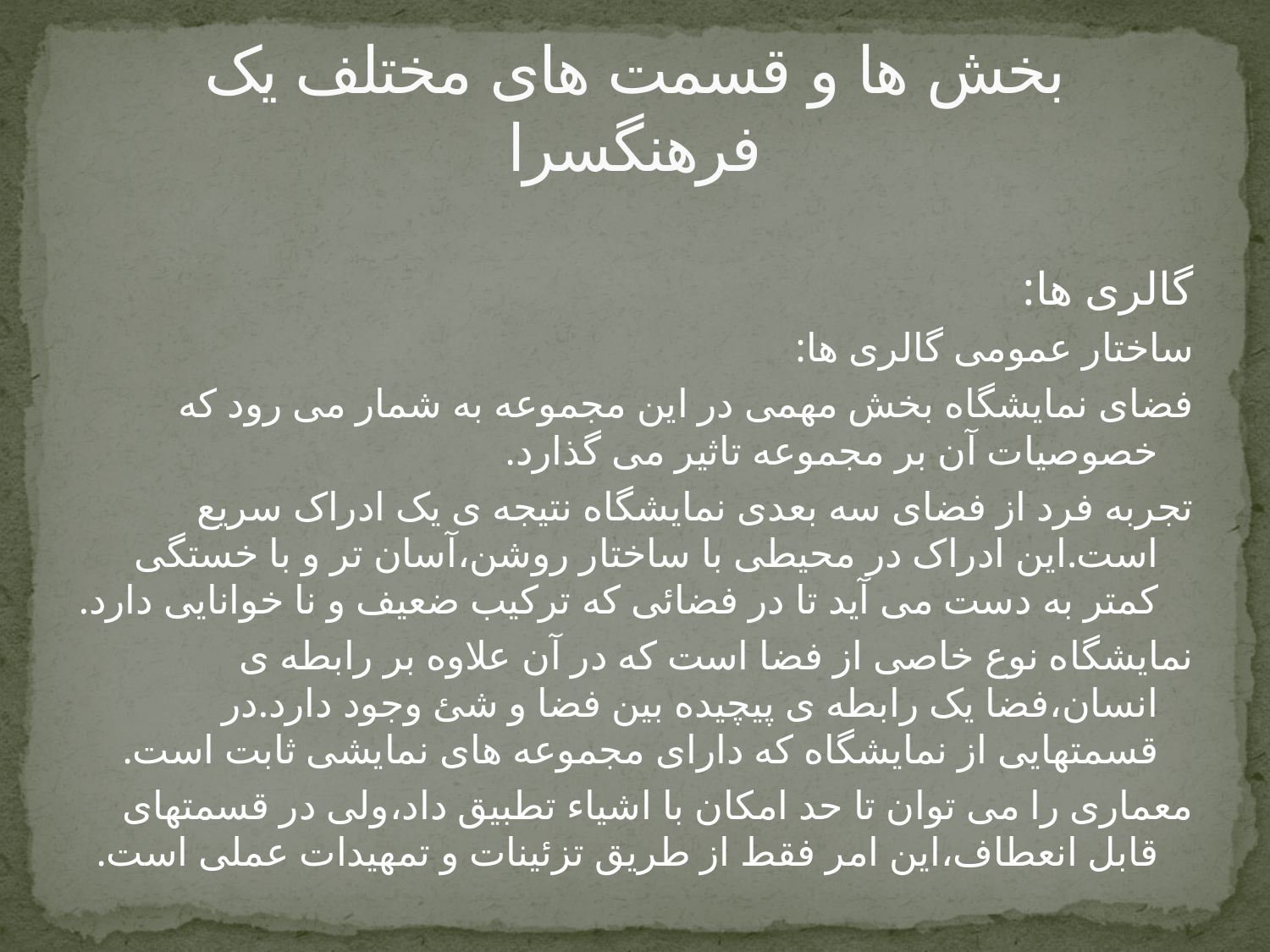

# بخش ها و قسمت های مختلف یک فرهنگسرا
گالری ها:
ساختار عمومی گالری ها:
فضای نمایشگاه بخش مهمی در این مجموعه به شمار می رود که خصوصیات آن بر مجموعه تاثیر می گذارد.
تجربه فرد از فضای سه بعدی نمایشگاه نتیجه ی یک ادراک سریع است.این ادراک در محیطی با ساختار روشن،آسان تر و با خستگی کمتر به دست می آید تا در فضائی که ترکیب ضعیف و نا خوانایی دارد.
نمایشگاه نوع خاصی از فضا است که در آن علاوه بر رابطه ی انسان،فضا یک رابطه ی پیچیده بین فضا و شئ وجود دارد.در قسمتهایی از نمایشگاه که دارای مجموعه های نمایشی ثابت است.
معماری را می توان تا حد امکان با اشیاء تطبیق داد،ولی در قسمتهای قابل انعطاف،این امر فقط از طریق تزئینات و تمهیدات عملی است.